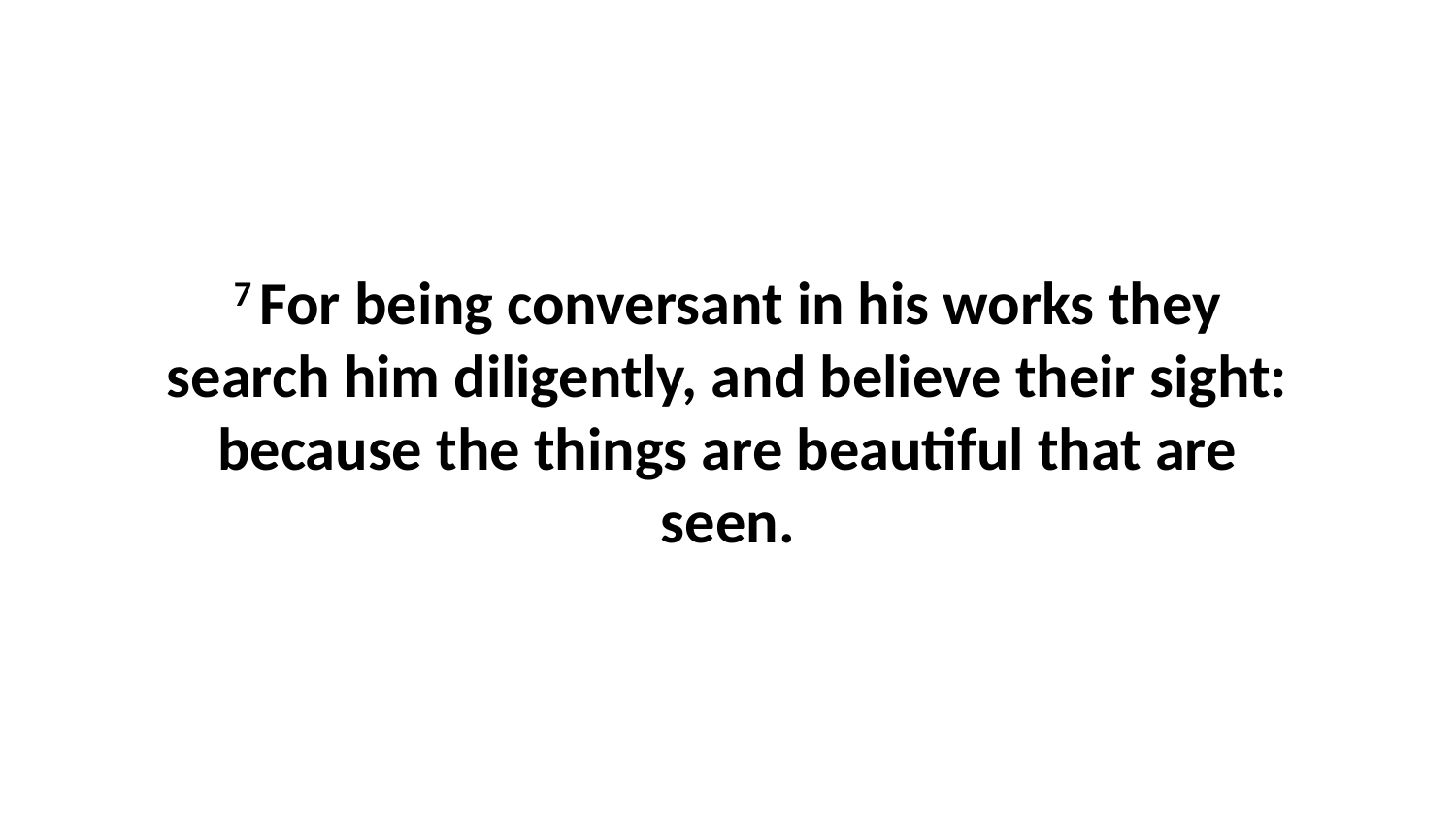

7 For being conversant in his works they search him diligently, and believe their sight: because the things are beautiful that are seen.